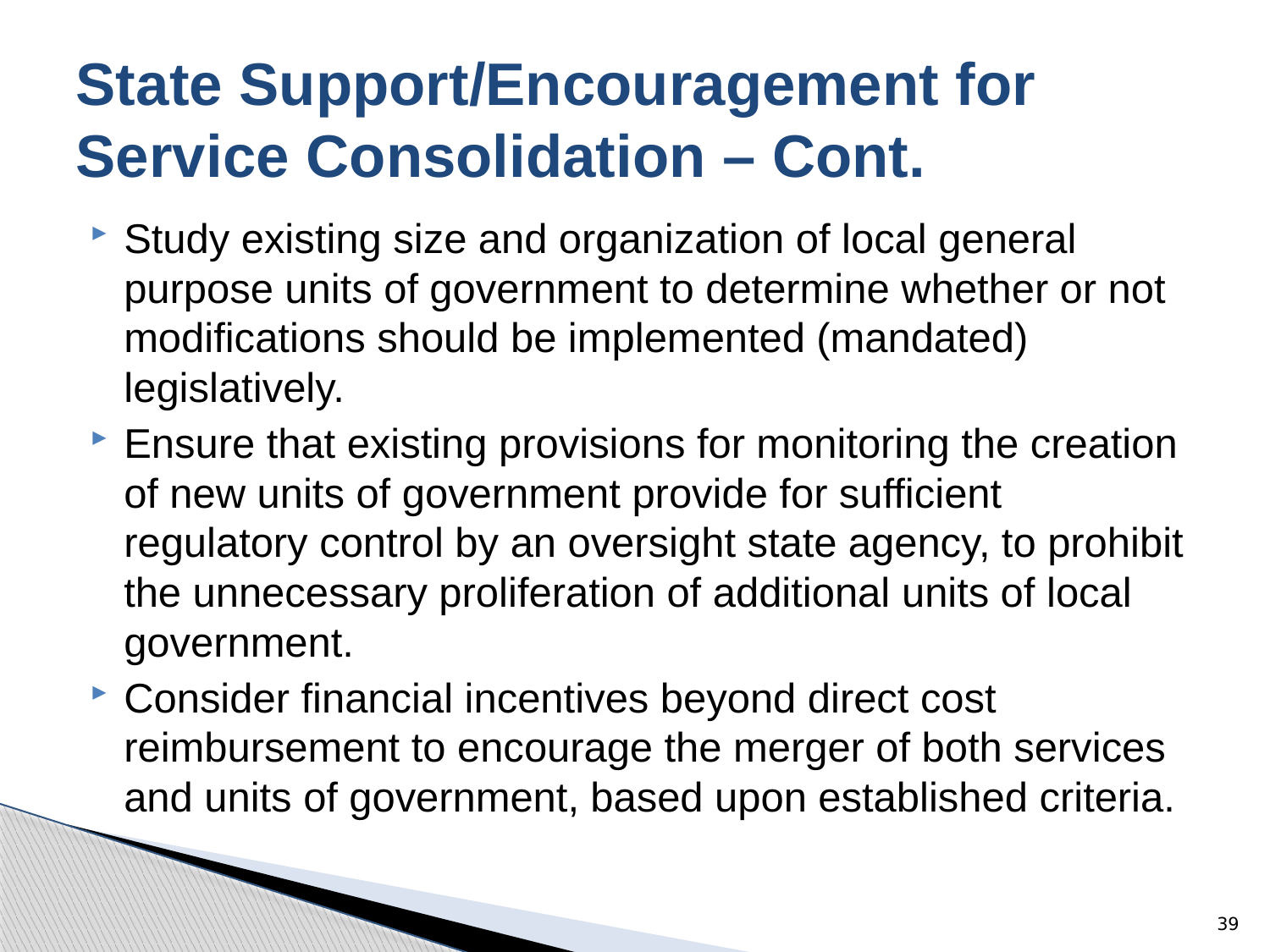

# State Support/Encouragement for Service Consolidation – Cont.
Study existing size and organization of local general purpose units of government to determine whether or not modifications should be implemented (mandated) legislatively.
Ensure that existing provisions for monitoring the creation of new units of government provide for sufficient regulatory control by an oversight state agency, to prohibit the unnecessary proliferation of additional units of local government.
Consider financial incentives beyond direct cost reimbursement to encourage the merger of both services and units of government, based upon established criteria.
39